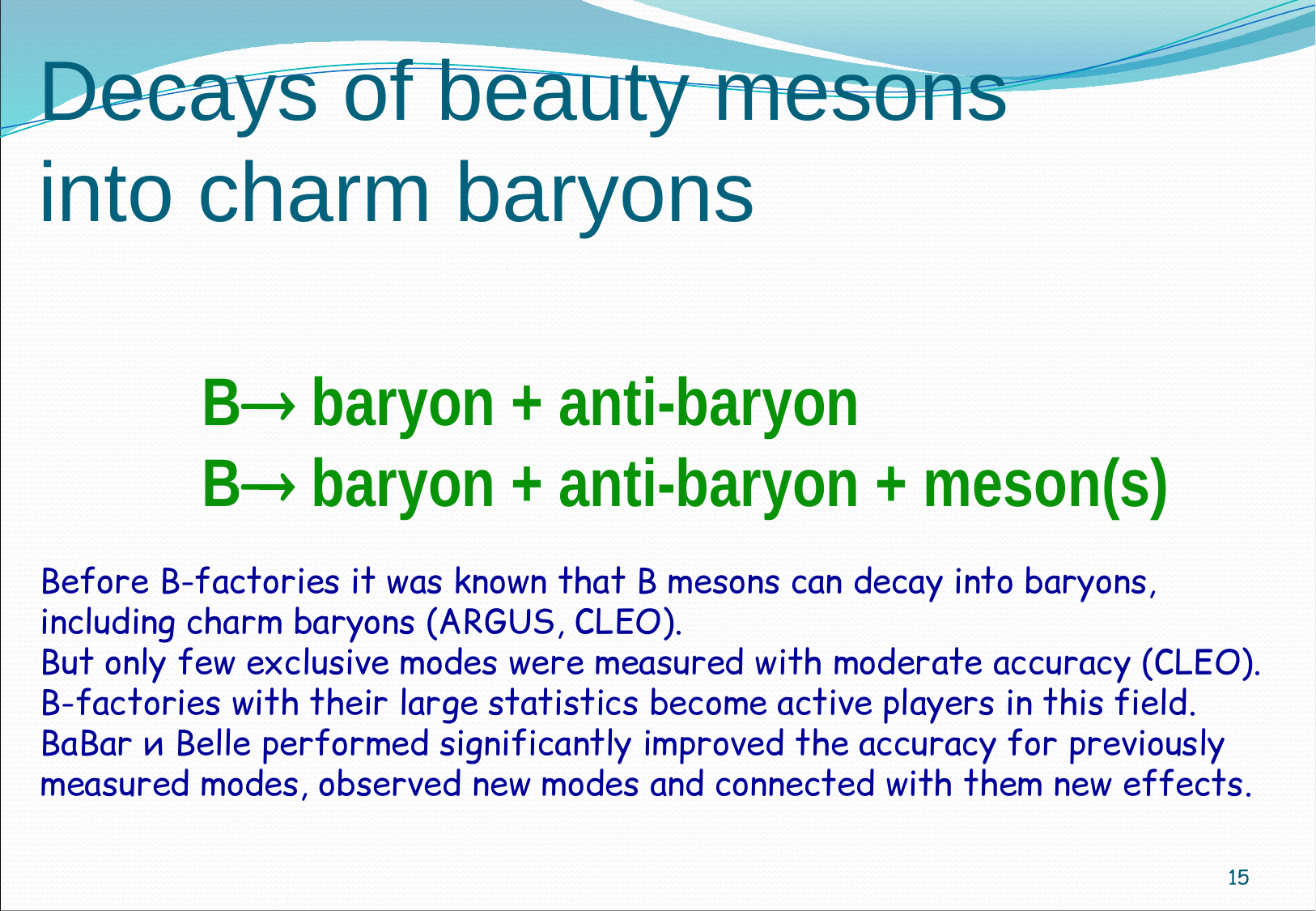

Decays of beauty mesons into charm baryons
B→ baryon + anti-baryon
B→ baryon + anti-baryon + meson(s)
Before B-factories it was known that B mesons can decay into baryons, including charm baryons (ARGUS, CLEO).
But only few exclusive modes were measured with moderate accuracy (CLEO).  B-factories with their large statistics become active players in this field. BaBar и Belle performed significantly improved the accuracy for previously measured modes, observed new modes and connected with them new effects.
15